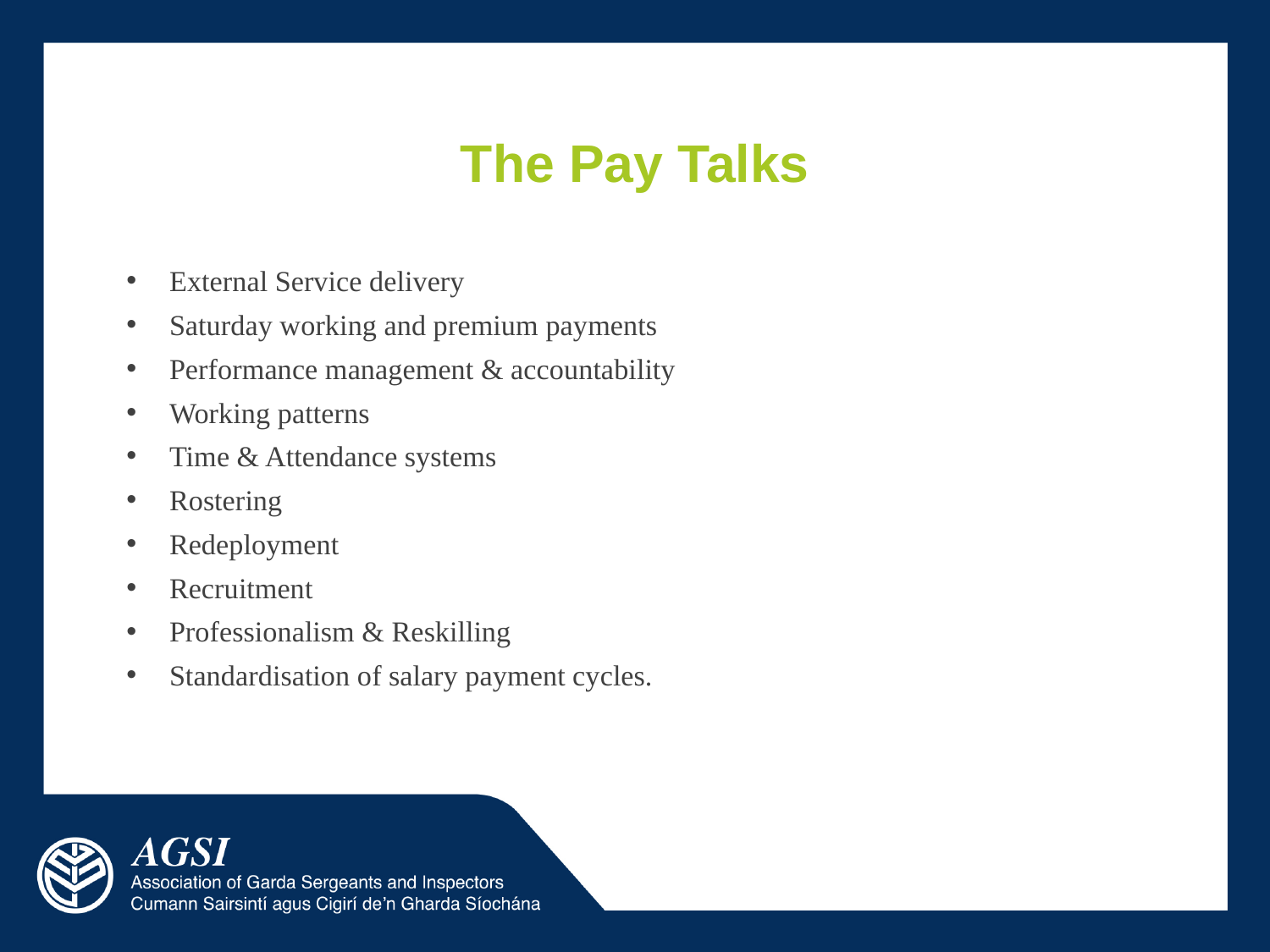

# The Pay Talks
External Service delivery
Saturday working and premium payments
Performance management & accountability
Working patterns
Time & Attendance systems
Rostering
Redeployment
Recruitment
Professionalism & Reskilling
Standardisation of salary payment cycles.